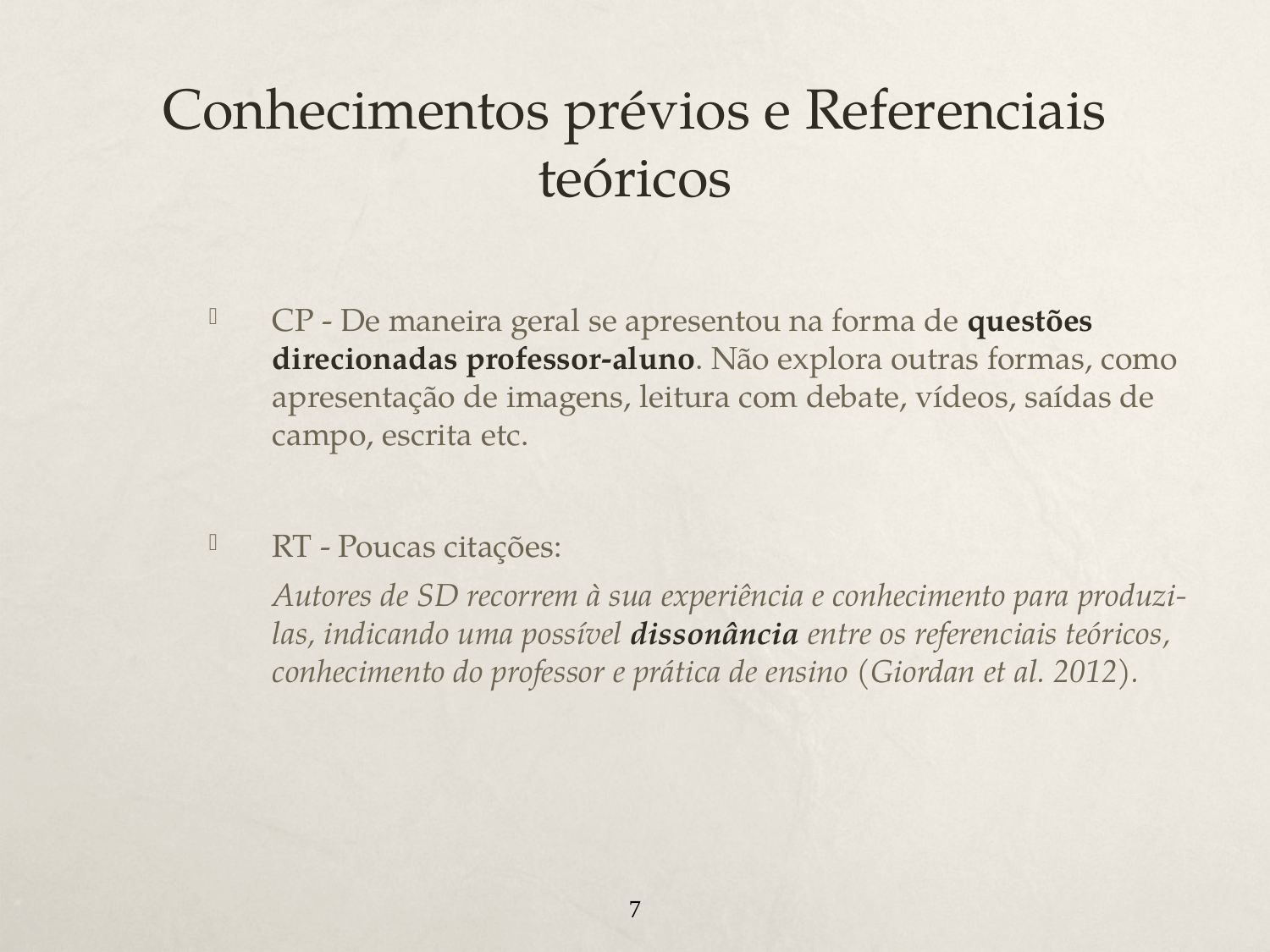

# Conhecimentos prévios e Referenciais teóricos

CP - De maneira geral se apresentou na forma de questões direcionadas professor-aluno. Não explora outras formas, como apresentação de imagens, leitura com debate, vídeos, saídas de campo, escrita etc.

RT - Poucas citações:
Autores de SD recorrem à sua experiência e conhecimento para produzi-las, indicando uma possível dissonância entre os referenciais teóricos, conhecimento do professor e prática de ensino (Giordan et al. 2012).
7